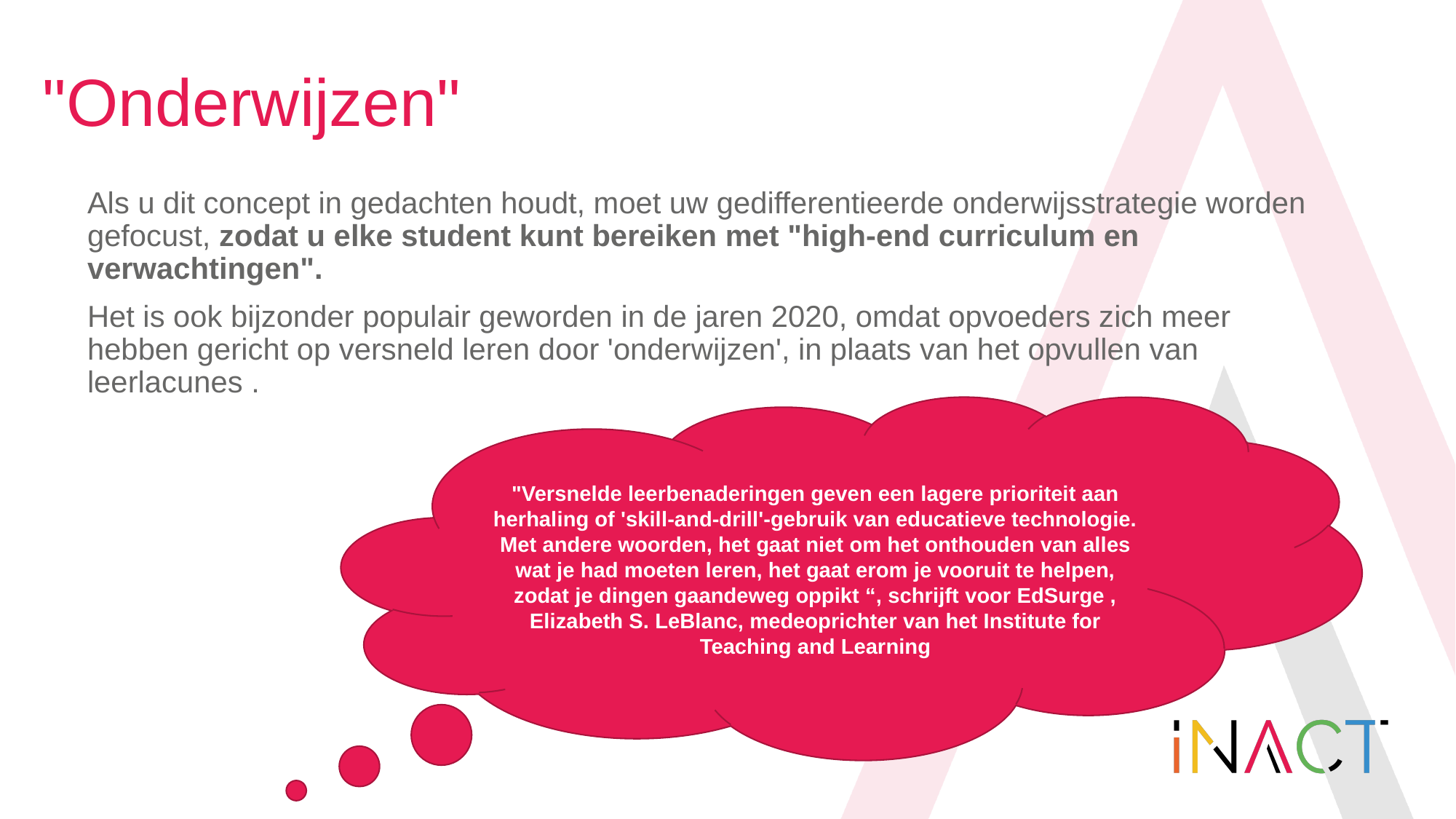

"Onderwijzen"
Als u dit concept in gedachten houdt, moet uw gedifferentieerde onderwijsstrategie worden gefocust, zodat u elke student kunt bereiken met "high-end curriculum en verwachtingen".
Het is ook bijzonder populair geworden in de jaren 2020, omdat opvoeders zich meer hebben gericht op versneld leren door 'onderwijzen', in plaats van het opvullen van leerlacunes .
"Versnelde leerbenaderingen geven een lagere prioriteit aan herhaling of 'skill-and-drill'-gebruik van educatieve technologie. Met andere woorden, het gaat niet om het onthouden van alles wat je had moeten leren, het gaat erom je vooruit te helpen, zodat je dingen gaandeweg oppikt “, schrijft voor EdSurge , Elizabeth S. LeBlanc, medeoprichter van het Institute for Teaching and Learning